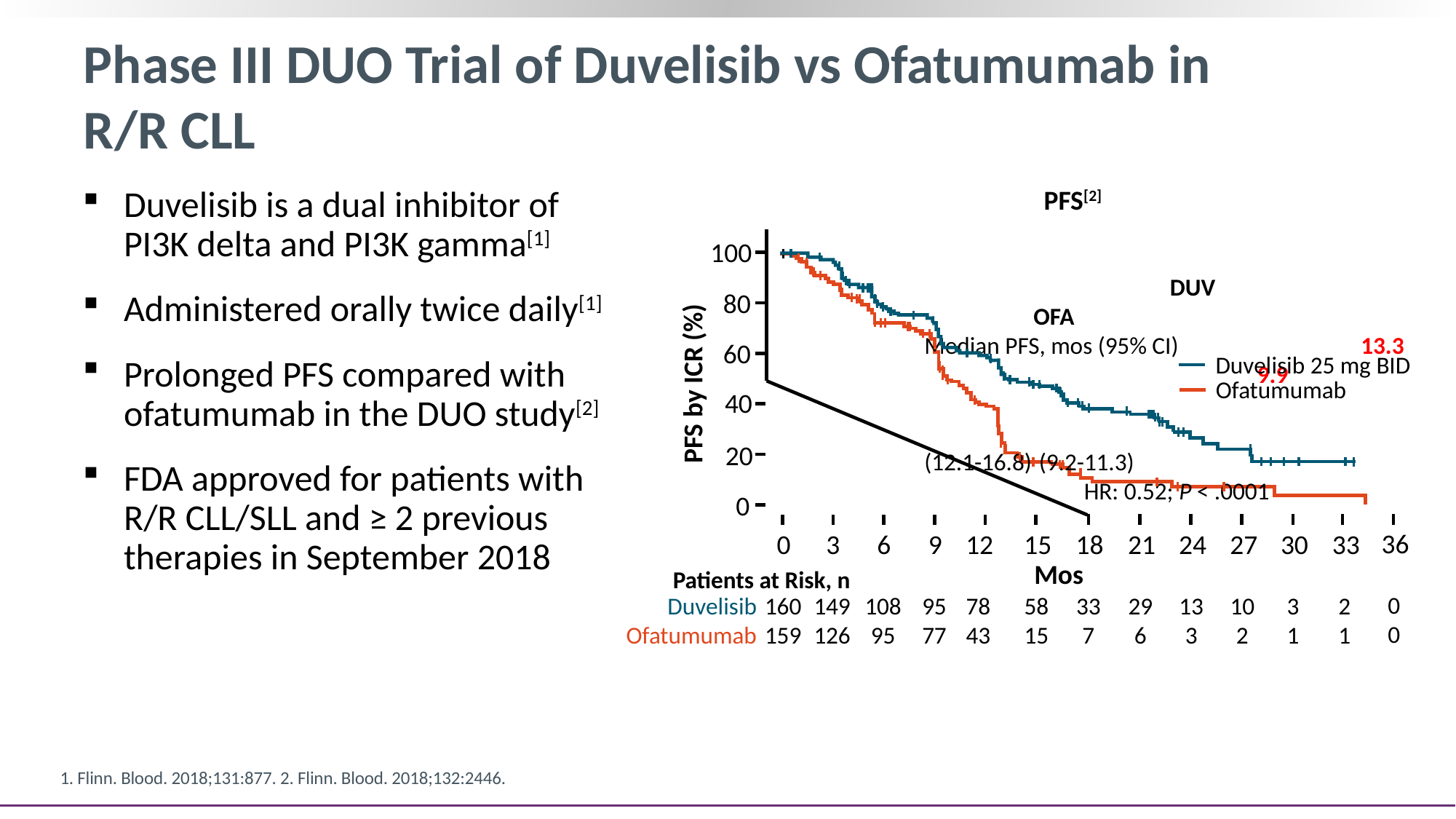

# Phase III DUO Trial of Duvelisib vs Ofatumumab in R/R CLL
PFS[2]
Duvelisib is a dual inhibitor of PI3K delta and PI3K gamma[1]
Administered orally twice daily[1]
Prolonged PFS compared with ofatumumab in the DUO study[2]
FDA approved for patients with R/R CLL/SLL and ≥ 2 previous therapies in September 2018
										     DUV			OFA
Median PFS, mos (95% CI)		13.3			 9.9
								         (12.1-16.8)	 (9.2-11.3)
HR: 0.52; P < .0001
100

80
60
Duvelisib 25 mg BID
Ofatumumab
PFS by ICR (%)
40
20
0
36
0
3
6
9
12
15
18
21
24
27
30
33
Mos
Patients at Risk, n
0
0
160
159
149
126
108
95
95
77
78
43
58
15
33
7
29
6
13
3
10
2
3
1
2
1
Duvelisib
Ofatumumab
1. Flinn. Blood. 2018;131:877. 2. Flinn. Blood. 2018;132:2446.